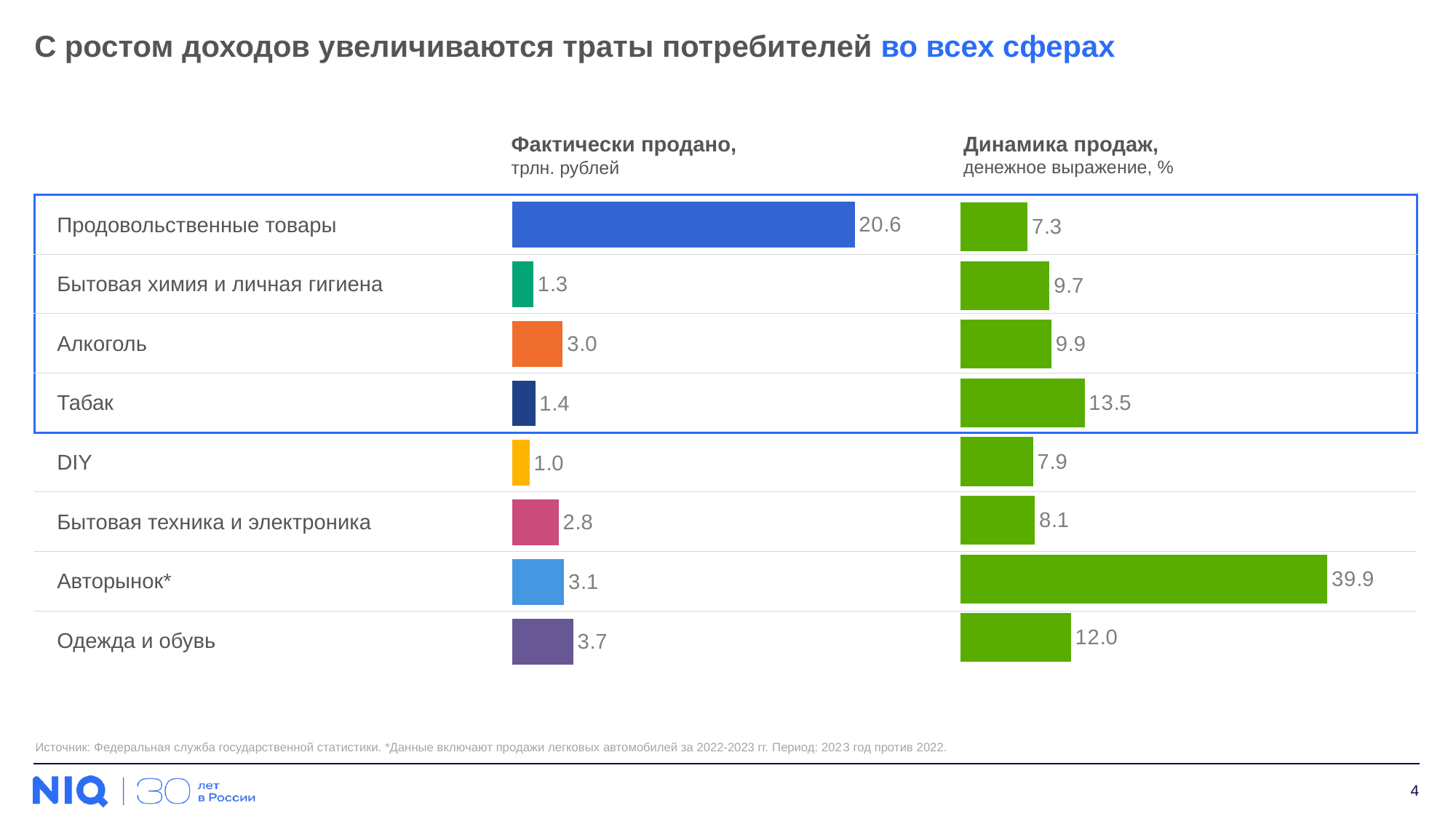

С ростом доходов увеличиваются траты потребителей во всех сферах

### Chart

| Category | Одежда и обувь | Авторынок | Бытовая техника и электроника | DIY | Табак | Алко | Бытовая химия и личная гигиена | Продовольственные товары |
|---|---|---|---|---|---|---|---|---|
| 2023 | 3.6633985478000004 | 3.1150026091 | 2.7798040666 | 1.0332629958 | 1.3819720109 | 3.0381507065999998 | 1.2673740081 | 20.616856586699996 |
Динамика продаж,
денежное выражение, %
Фактически продано,
трлн. рублей

### Chart

| Category | Продажи, руб. |
|---|---|
| Продовольственные товары (без алкоголя и табака) | 7.3 |
| Непродовольственные товары | 9.7 |
| Алкоголь | 9.9 |
| Табак | 13.5 |
| DIY | 7.9 |
| БТиЭ | 8.1 |
| Авто | 39.9 |
| Одежда и обувь* | 12.0 |
| Продовольственные товары |
| --- |
| Бытовая химия и личная гигиена |
| Алкоголь |
| Табак |
| DIY |
| Бытовая техника и электроника |
| Авторынок\* |
| Одежда и обувь |
Источник: Федеральная служба государственной статистики. *Данные включают продажи легковых автомобилей за 2022-2023 гг. Период: 2023 год против 2022.
4